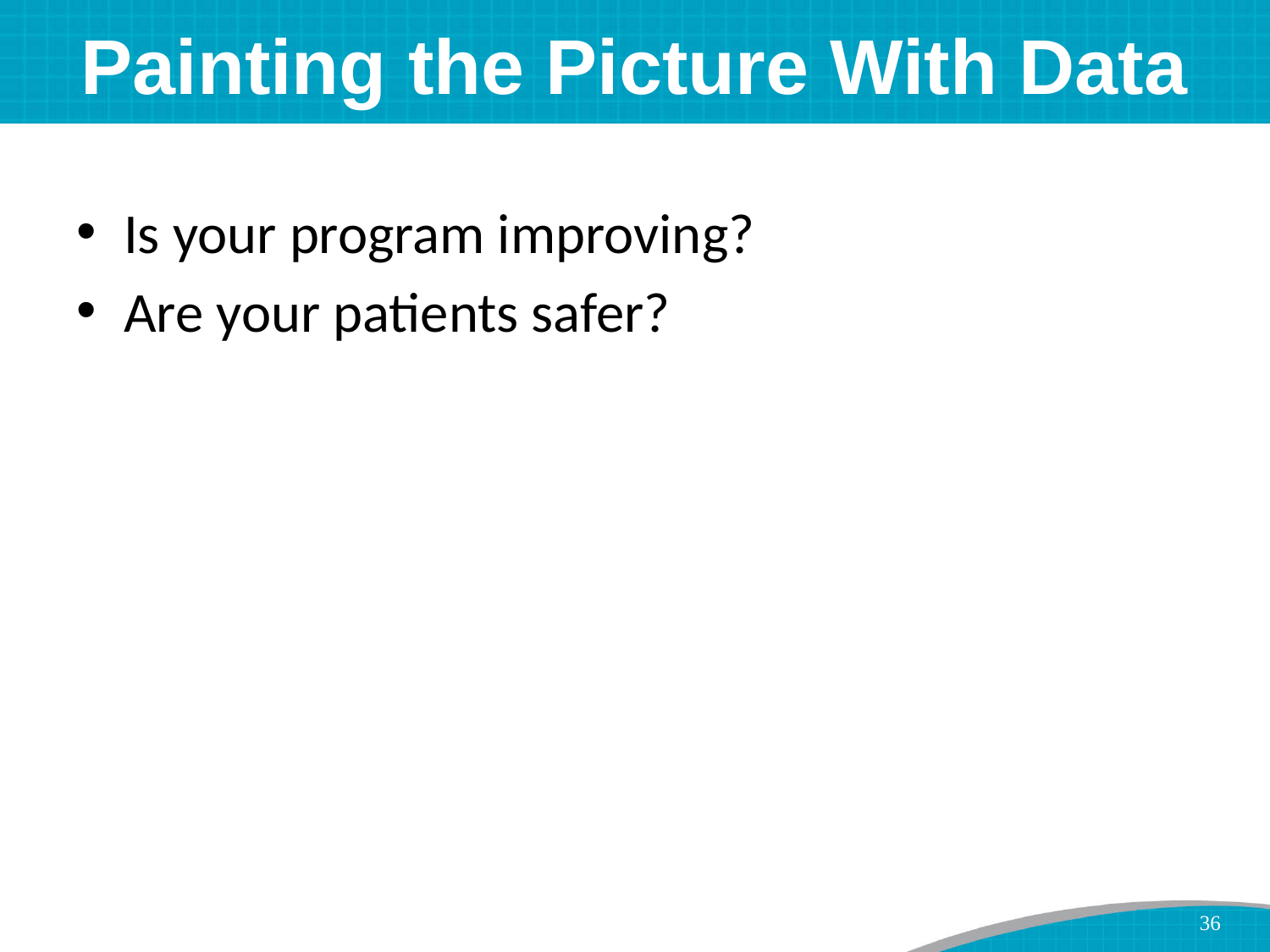

# Painting the Picture With Data
Is your program improving?
Are your patients safer?